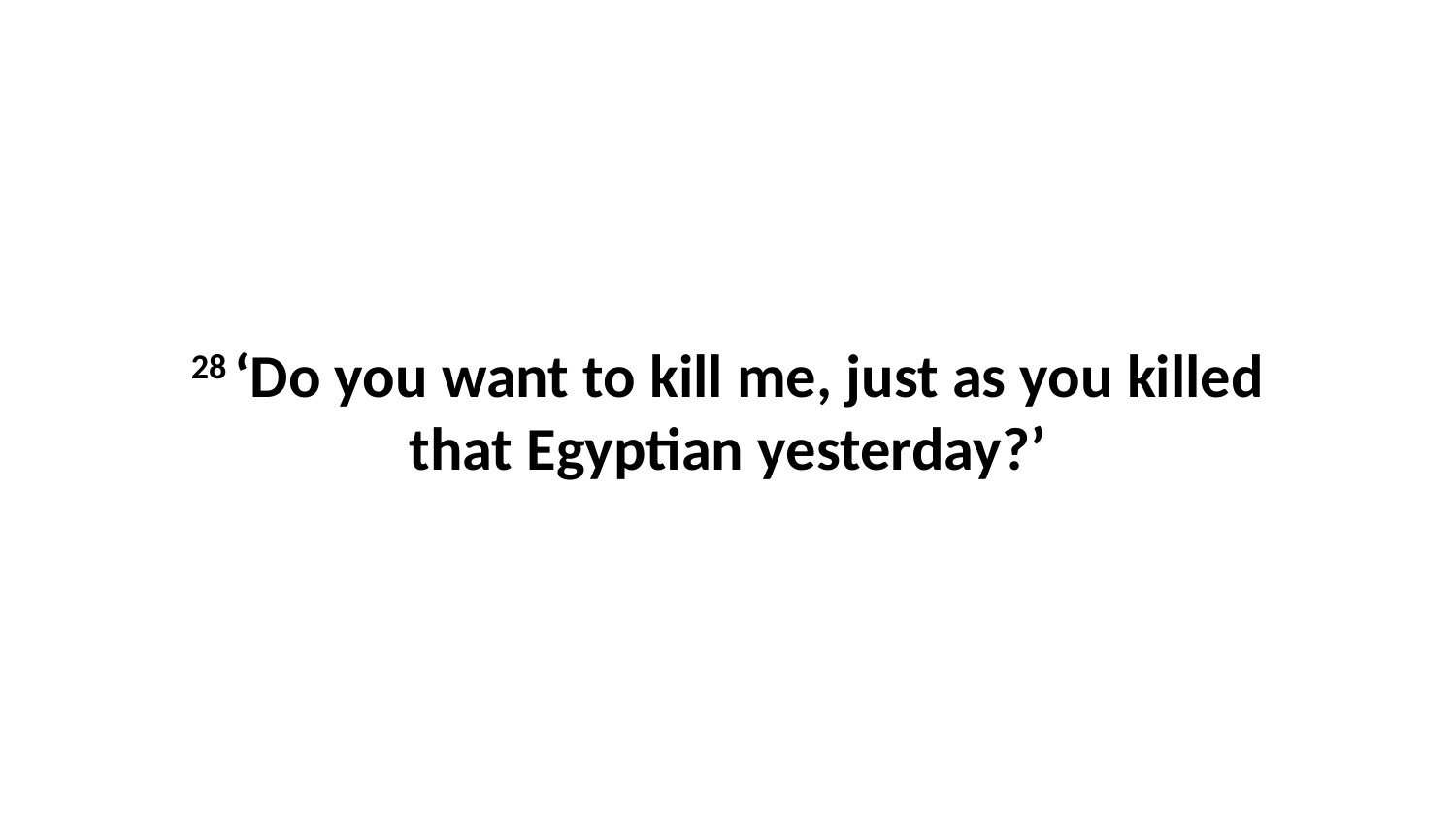

28 ‘Do you want to kill me, just as you killed that Egyptian yesterday?’